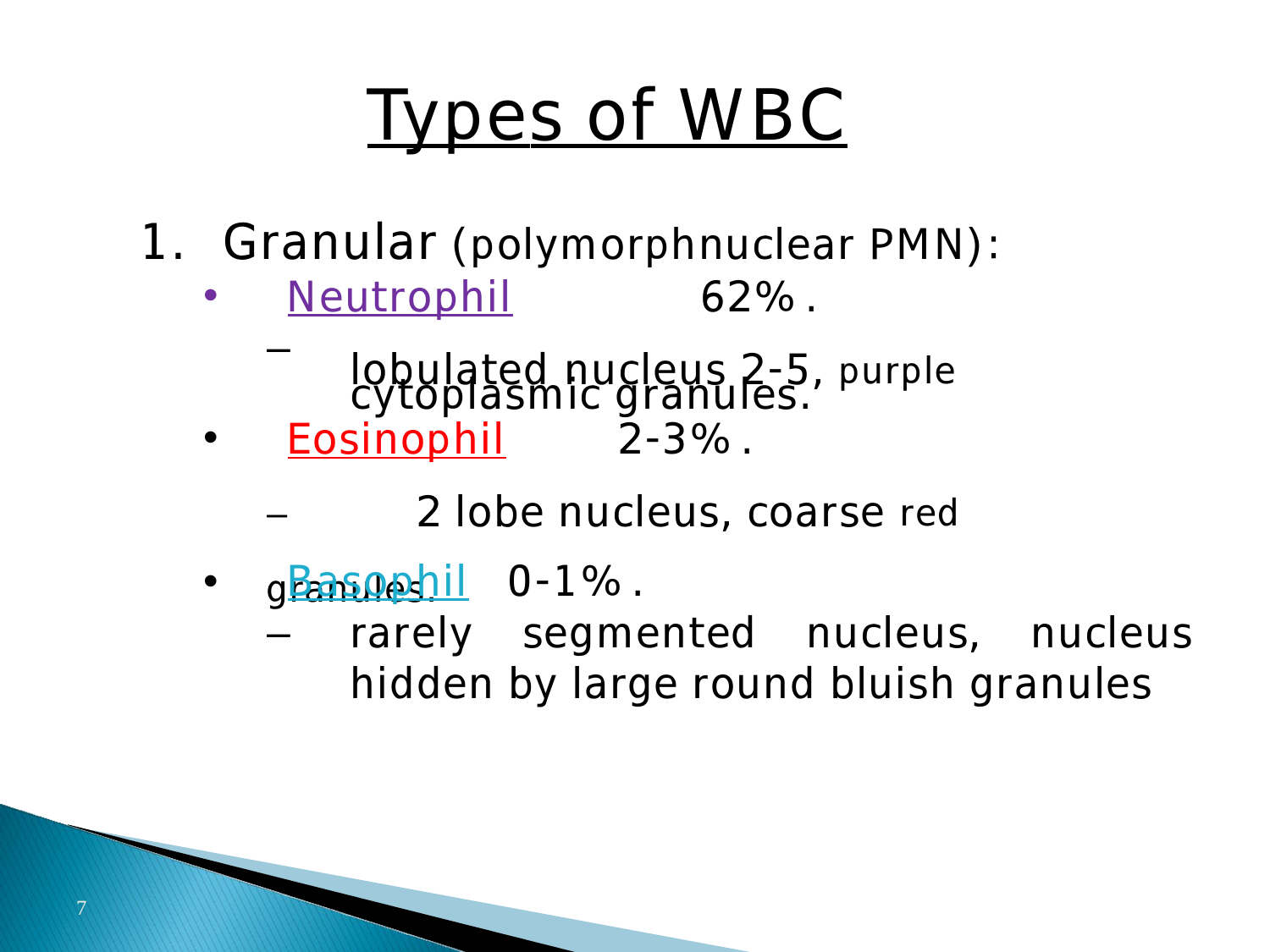

# Types of WBC
Granular (polymorphnuclear PMN):
Neutrophil	62%.
–
lobulated nucleus 2-5, purple
cytoplasmic granules.
Eosinophil	2-3%.
–	2 lobe nucleus, coarse red granules.

Basophil	0-1%.
•
–
rarely segmented nucleus, nucleus hidden by large round bluish granules
7